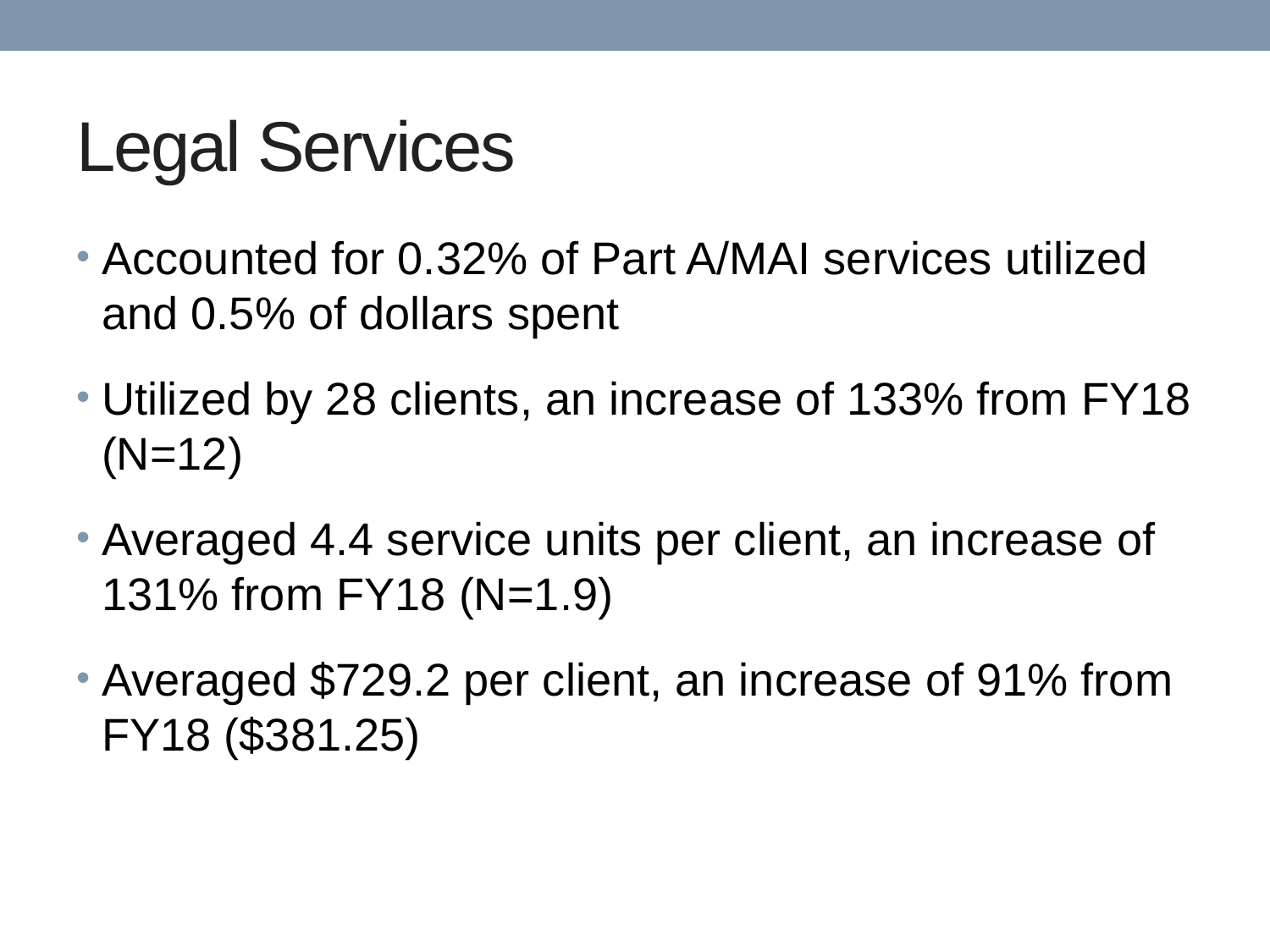

# Legal Services
Accounted for 0.32% of Part A/MAI services utilized and 0.5% of dollars spent
Utilized by 28 clients, an increase of 133% from FY18 (N=12)
Averaged 4.4 service units per client, an increase of 131% from FY18 (N=1.9)
Averaged $729.2 per client, an increase of 91% from FY18 ($381.25)